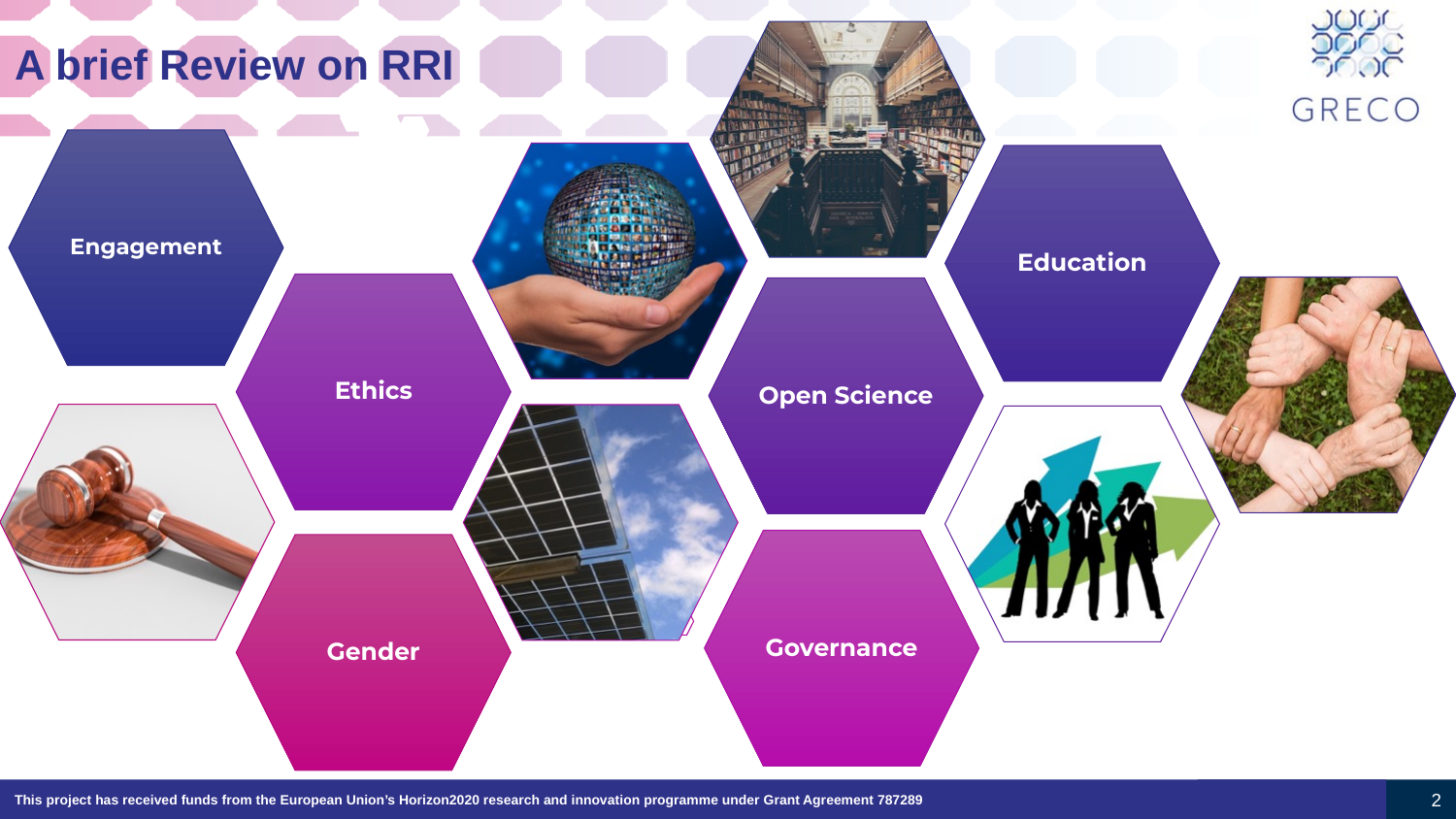

# A brief Review on RRI

Engagement

Education

Ethics

Open Science

Governance

Gender

This project has received funds from the European Union’s Horizon2020 research and innovation programme under Grant Agreement 787289
2